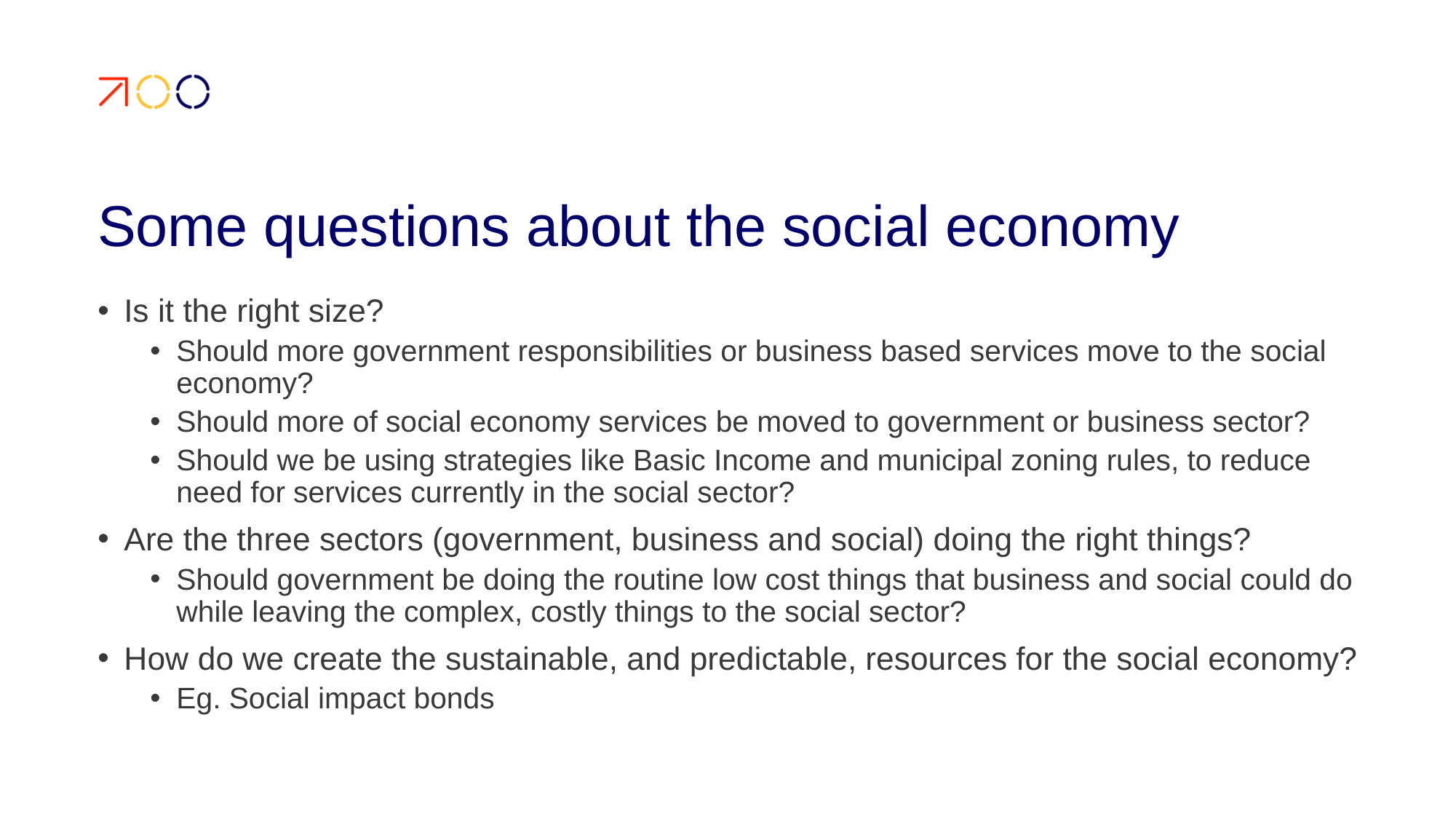

# Some questions about the social economy
Is it the right size?
Should more government responsibilities or business based services move to the social economy?
Should more of social economy services be moved to government or business sector?
Should we be using strategies like Basic Income and municipal zoning rules, to reduce need for services currently in the social sector?
Are the three sectors (government, business and social) doing the right things?
Should government be doing the routine low cost things that business and social could do while leaving the complex, costly things to the social sector?
How do we create the sustainable, and predictable, resources for the social economy?
Eg. Social impact bonds